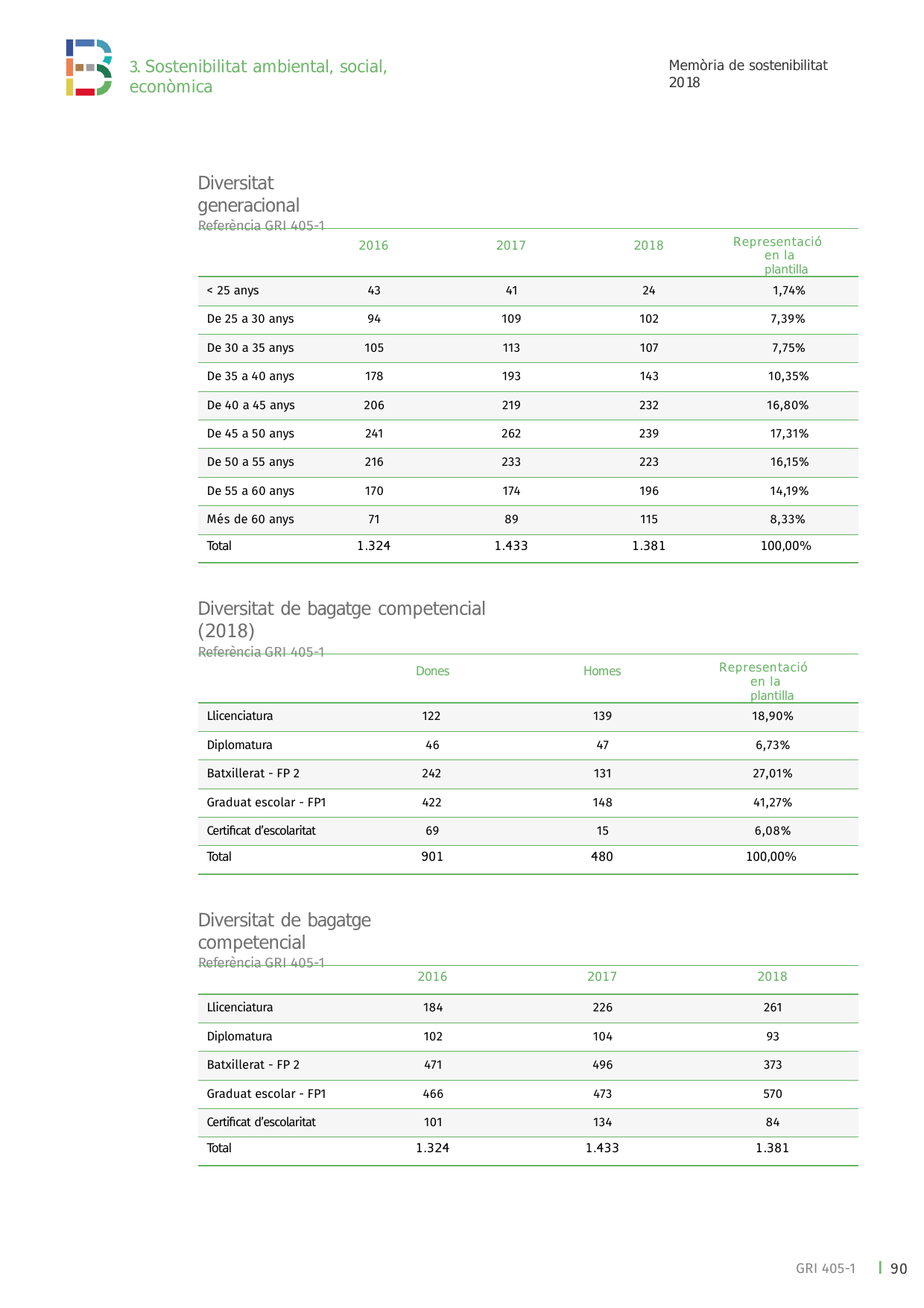

3. Sostenibilitat ambiental, social, econòmica
Memòria de sostenibilitat 2018
Diversitat generacional
Referència GRI 405-1
|  | 2016 | 2017 | 2018 | Representació en la plantilla |
| --- | --- | --- | --- | --- |
| < 25 anys | 43 | 41 | 24 | 1,74% |
| De 25 a 30 anys | 94 | 109 | 102 | 7,39% |
| De 30 a 35 anys | 105 | 113 | 107 | 7,75% |
| De 35 a 40 anys | 178 | 193 | 143 | 10,35% |
| De 40 a 45 anys | 206 | 219 | 232 | 16,80% |
| De 45 a 50 anys | 241 | 262 | 239 | 17,31% |
| De 50 a 55 anys | 216 | 233 | 223 | 16,15% |
| De 55 a 60 anys | 170 | 174 | 196 | 14,19% |
| Més de 60 anys | 71 | 89 | 115 | 8,33% |
| Total | 1.324 | 1.433 | 1.381 | 100,00% |
Diversitat de bagatge competencial (2018)
Referència GRI 405-1
|  | Dones | Homes | Representació en la plantilla |
| --- | --- | --- | --- |
| Llicenciatura | 122 | 139 | 18,90% |
| Diplomatura | 46 | 47 | 6,73% |
| Batxillerat - FP 2 | 242 | 131 | 27,01% |
| Graduat escolar - FP1 | 422 | 148 | 41,27% |
| Certificat d’escolaritat | 69 | 15 | 6,08% |
| Total | 901 | 480 | 100,00% |
Diversitat de bagatge competencial
Referència GRI 405-1
|  | 2016 | 2017 | 2018 |
| --- | --- | --- | --- |
| Llicenciatura | 184 | 226 | 261 |
| Diplomatura | 102 | 104 | 93 |
| Batxillerat - FP 2 | 471 | 496 | 373 |
| Graduat escolar - FP1 | 466 | 473 | 570 |
| Certificat d’escolaritat | 101 | 134 | 84 |
| Total | 1.324 | 1.433 | 1.381 |
ı 90
GRI 405-1